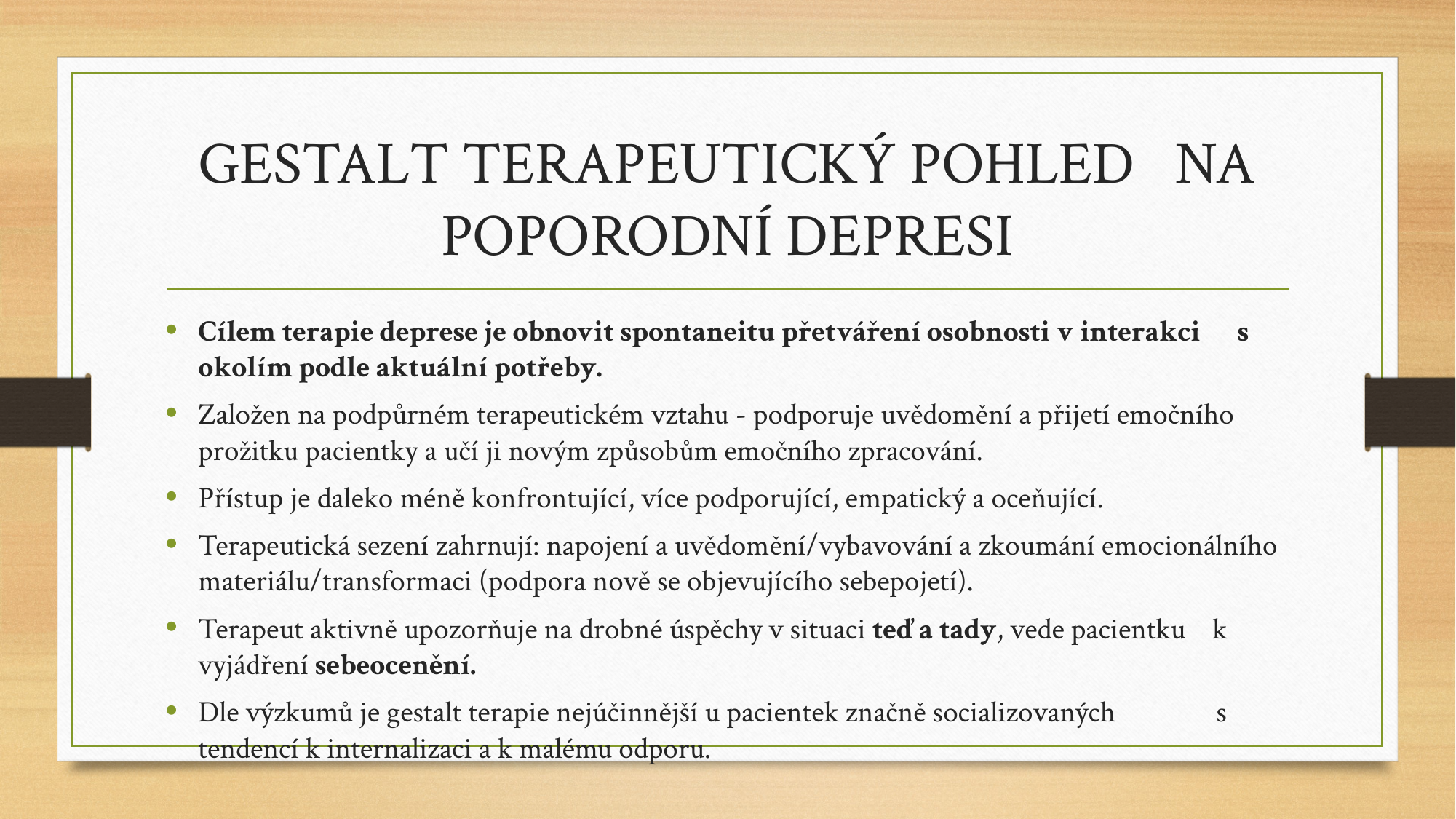

# GESTALT TERAPEUTICKÝ POHLED   NA POPORODNÍ DEPRESI
Cílem terapie deprese je obnovit spontaneitu přetváření osobnosti v interakci      s okolím podle aktuální potřeby.
Založen na podpůrném terapeutickém vztahu - podporuje uvědomění a přijetí emočního prožitku pacientky a učí ji novým způsobům emočního zpracování.
Přístup je daleko méně konfrontující, více podporující, empatický a oceňující.
Terapeutická sezení zahrnují: napojení a uvědomění/vybavování a zkoumání emocionálního materiálu/transformaci (podpora nově se objevujícího sebepojetí).
Terapeut aktivně upozorňuje na drobné úspěchy v situaci teď a tady, vede pacientku    k vyjádření sebeocenění.
Dle výzkumů je gestalt terapie nejúčinnější u pacientek značně socializovaných               s tendencí k internalizaci a k malému odporu.